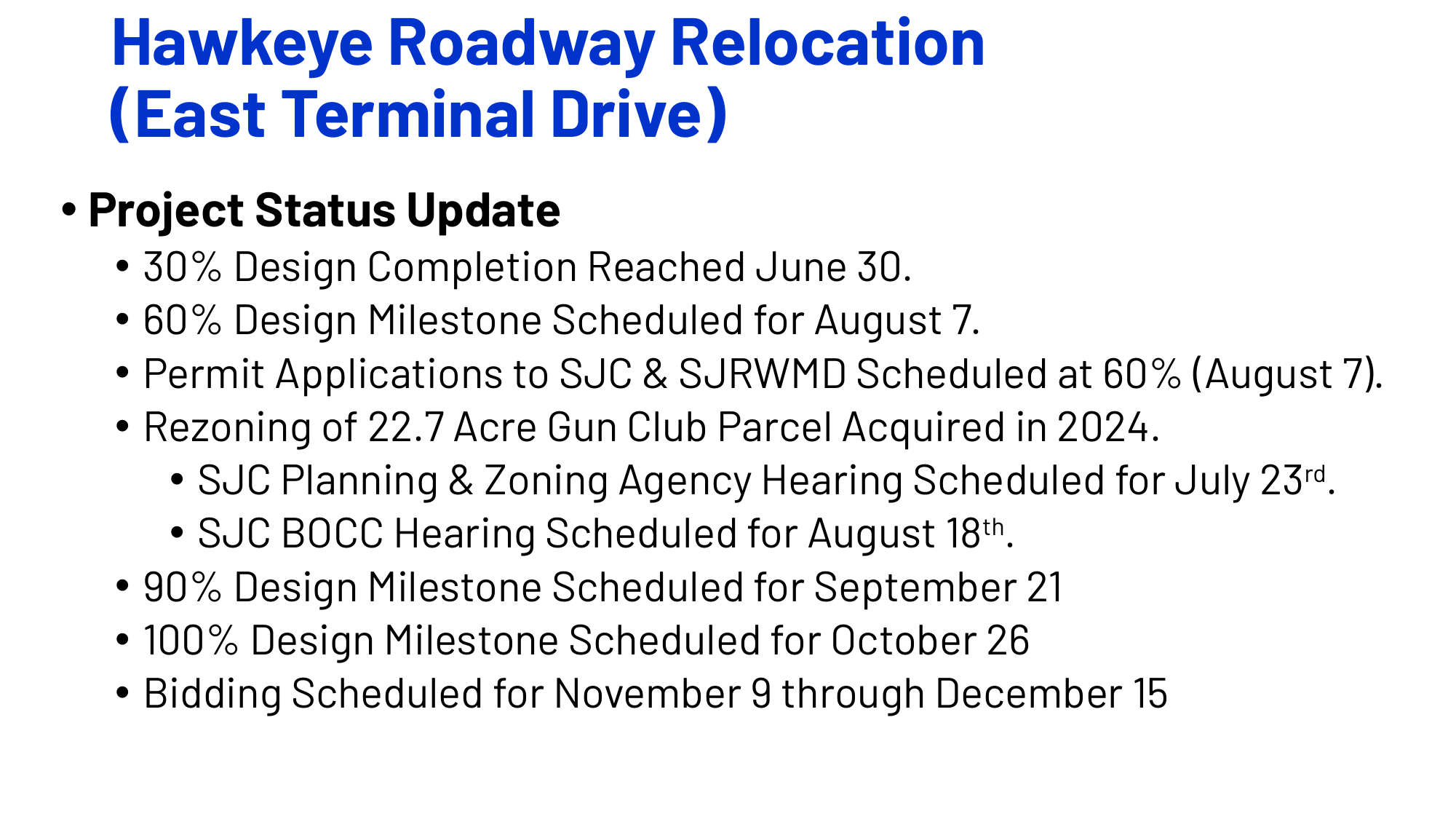

# Hawkeye Roadway Relocation (East Terminal Drive)
Project Status Update
30% Design Completion Reached June 30.
60% Design Milestone Scheduled for August 7.
Permit Applications to SJC & SJRWMD Scheduled at 60% (August 7).
Rezoning of 22.7 Acre Gun Club Parcel Acquired in 2024.
SJC Planning & Zoning Agency Hearing Scheduled for July 23rd.
SJC BOCC Hearing Scheduled for August 18th.
90% Design Milestone Scheduled for September 21
100% Design Milestone Scheduled for October 26
Bidding Scheduled for November 9 through December 15